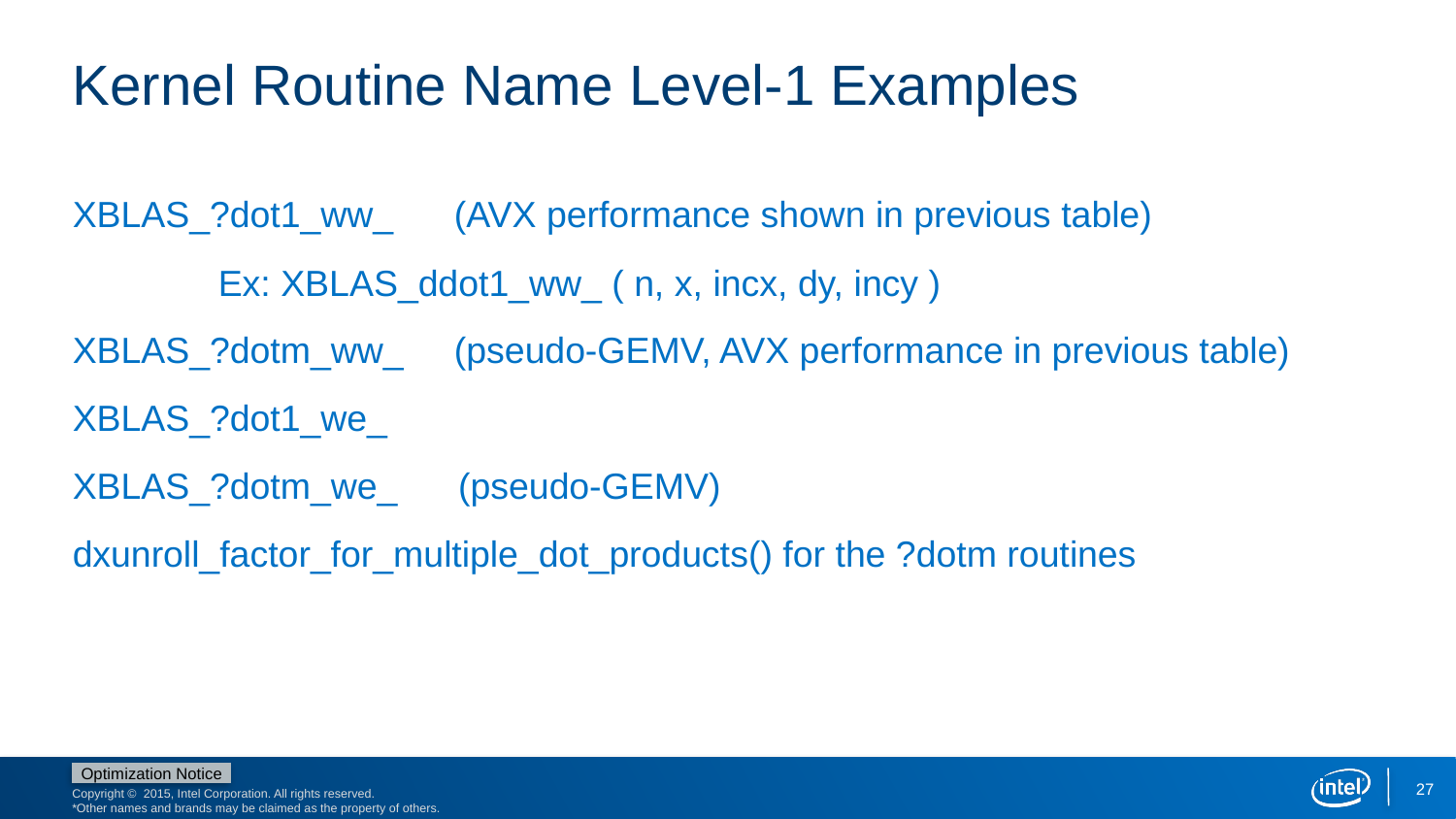

# Kernel Routine Name Level-1 Examples
XBLAS_?dot1_ww_      (AVX performance shown in previous table)
	Ex: XBLAS_ddot1_ww_ ( n, x, incx, dy, incy )
XBLAS_?dotm_ww_     (pseudo-GEMV, AVX performance in previous table)
XBLAS_?dot1_we_
XBLAS_?dotm_we_      (pseudo-GEMV)
dxunroll_factor_for_multiple_dot_products() for the ?dotm routines

27